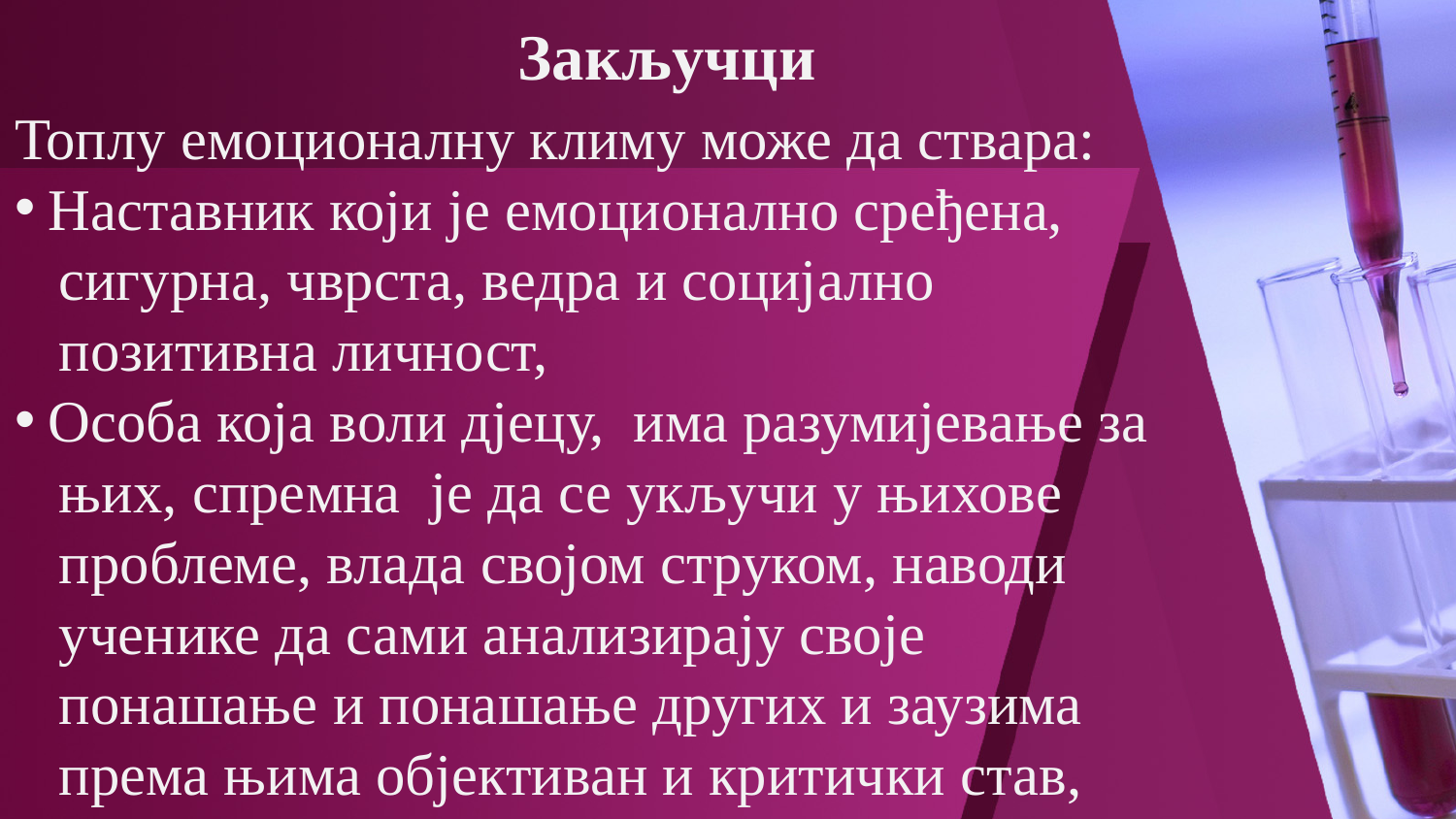

# Закључци
Топлу емоционалну климу може да ствара:
 Наставник који је емоционално сређена,
   сигурна, чврста, ведра и социјално
   позитивна личност,
 Особа која воли дјецу,  има разумијевање за
   њих, спремна  је да се укључи у њихове
   проблеме, влада својом струком, наводи
   ученике да сами анализирају своје
   понашање и понашање других и заузима
   према њима објективан и критички став,